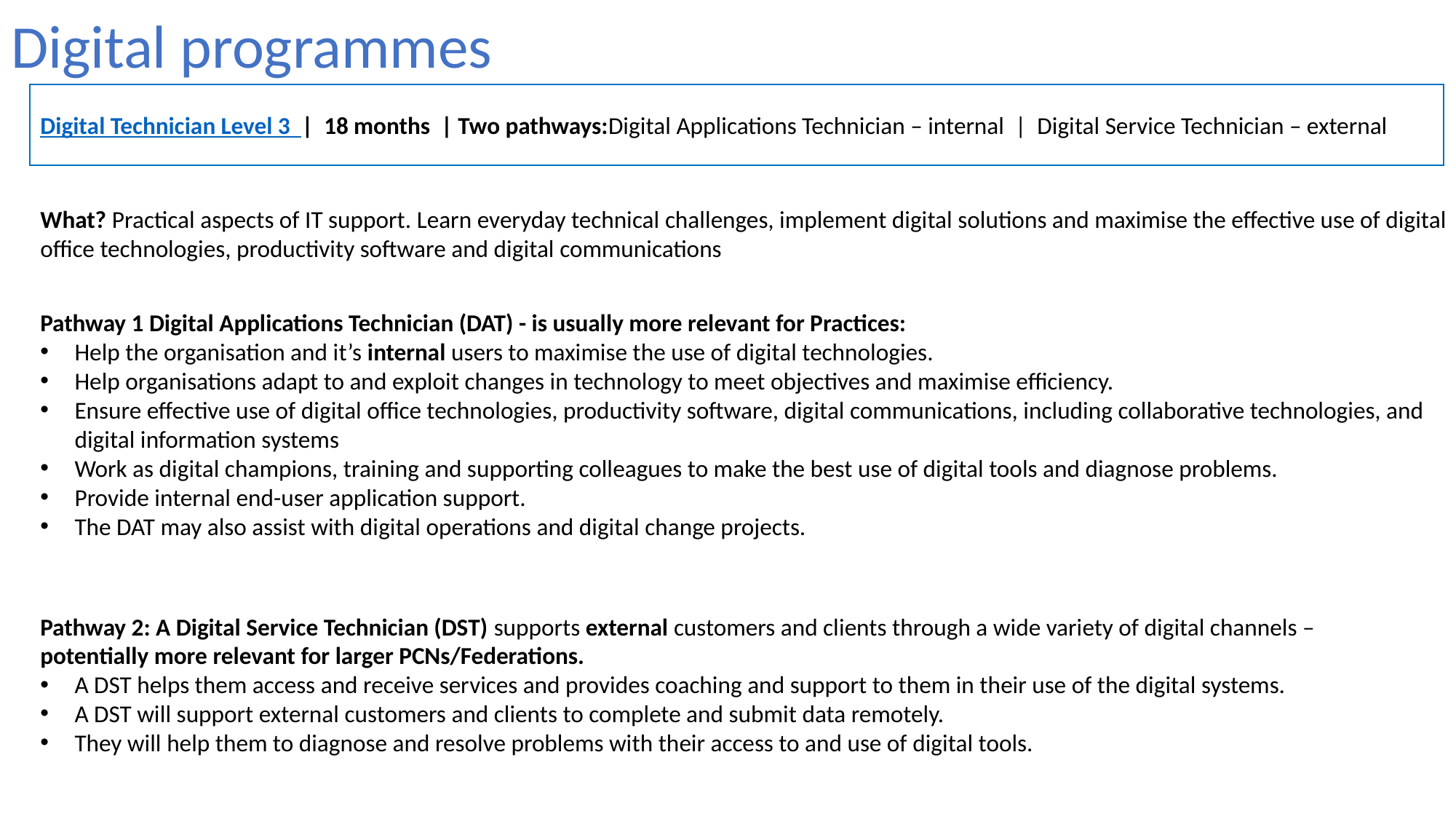

# Digital programmes
Digital Technician Level 3  |  18 months  | Two pathways:Digital Applications Technician – internal  |  Digital Service Technician – external
What? Practical aspects of IT support. Learn everyday technical challenges, implement digital solutions and maximise the effective use of digital office technologies, productivity software and digital communications
Pathway 1 Digital Applications Technician (DAT) - is usually more relevant for Practices:
Help the organisation and it’s internal users to maximise the use of digital technologies.
Help organisations adapt to and exploit changes in technology to meet objectives and maximise efficiency.
Ensure effective use of digital office technologies, productivity software, digital communications, including collaborative technologies, and digital information systems
Work as digital champions, training and supporting colleagues to make the best use of digital tools and diagnose problems.
Provide internal end-user application support.
The DAT may also assist with digital operations and digital change projects.

Pathway 2: A Digital Service Technician (DST) supports external customers and clients through a wide variety of digital channels – potentially more relevant for larger PCNs/Federations.
A DST helps them access and receive services and provides coaching and support to them in their use of the digital systems.
A DST will support external customers and clients to complete and submit data remotely.
They will help them to diagnose and resolve problems with their access to and use of digital tools.